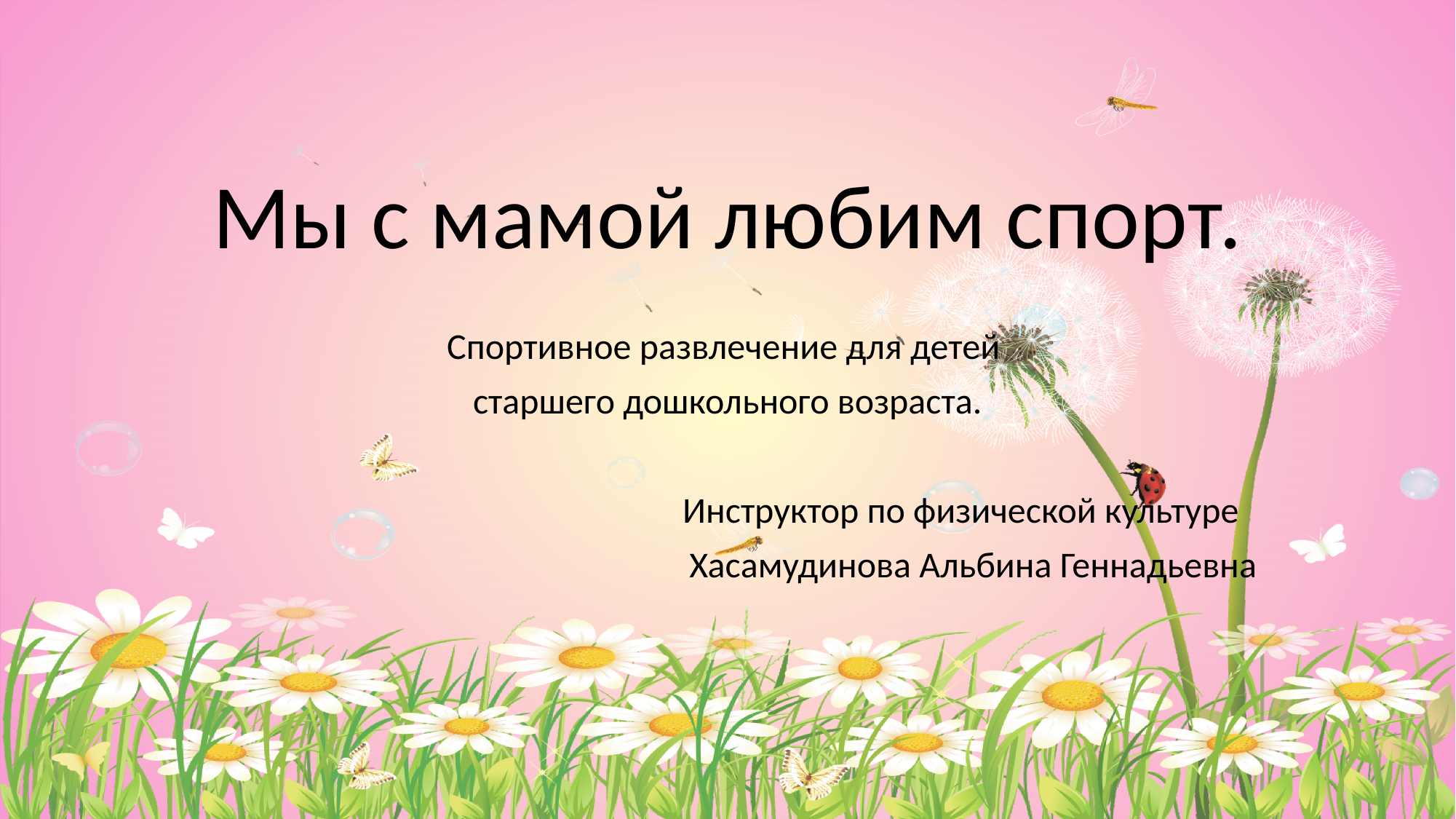

# Мы с мамой любим спорт.
Спортивное развлечение для детей
старшего дошкольного возраста.

                                                          Инструктор по физической культуре
                                                            Хасамудинова Альбина Геннадьевна